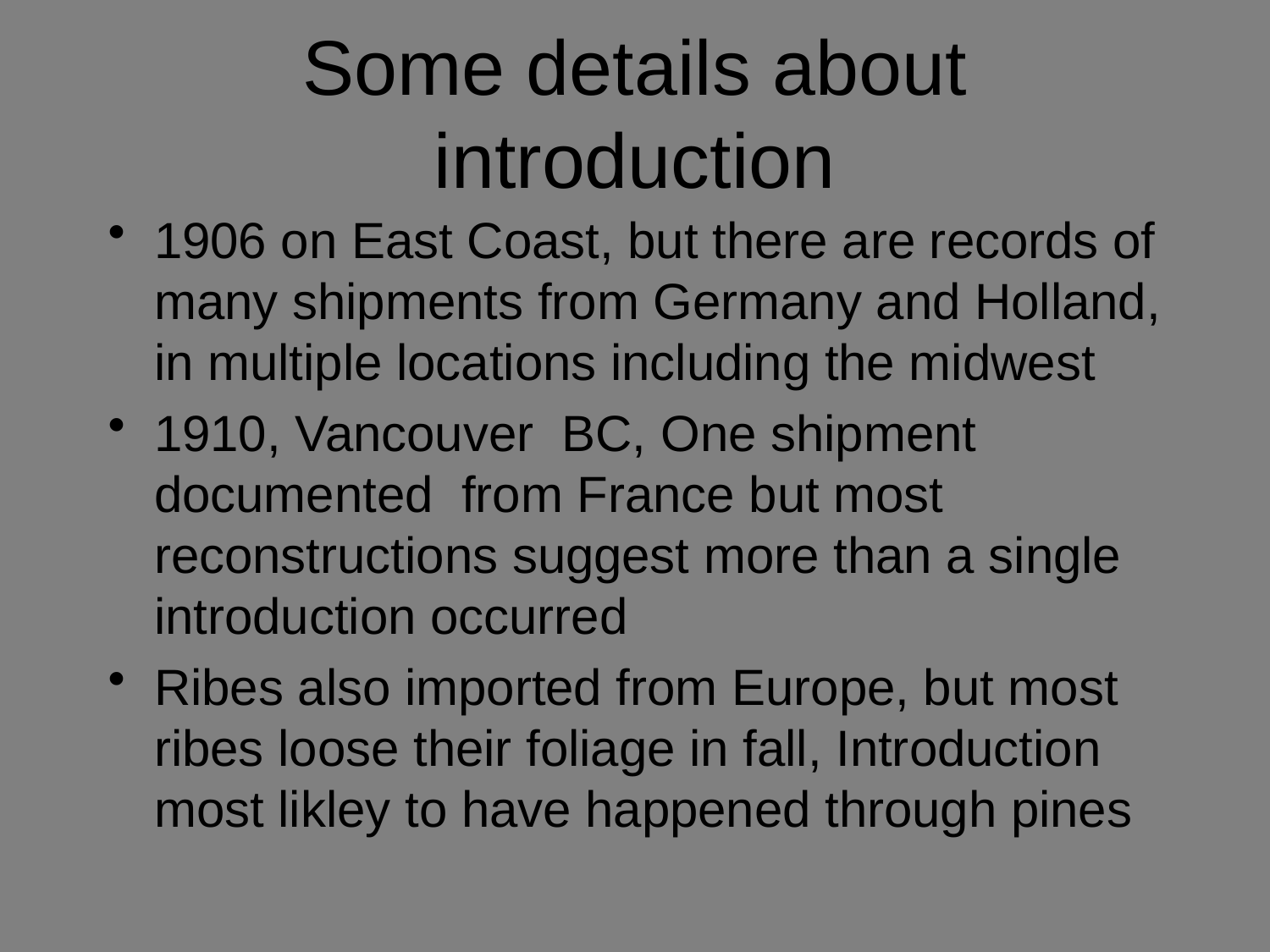

# Some details about introduction
1906 on East Coast, but there are records of many shipments from Germany and Holland, in multiple locations including the midwest
1910, Vancouver  BC, One shipment documented  from France but most reconstructions suggest more than a single introduction occurred
Ribes also imported from Europe, but most ribes loose their foliage in fall, Introduction most likley to have happened through pines